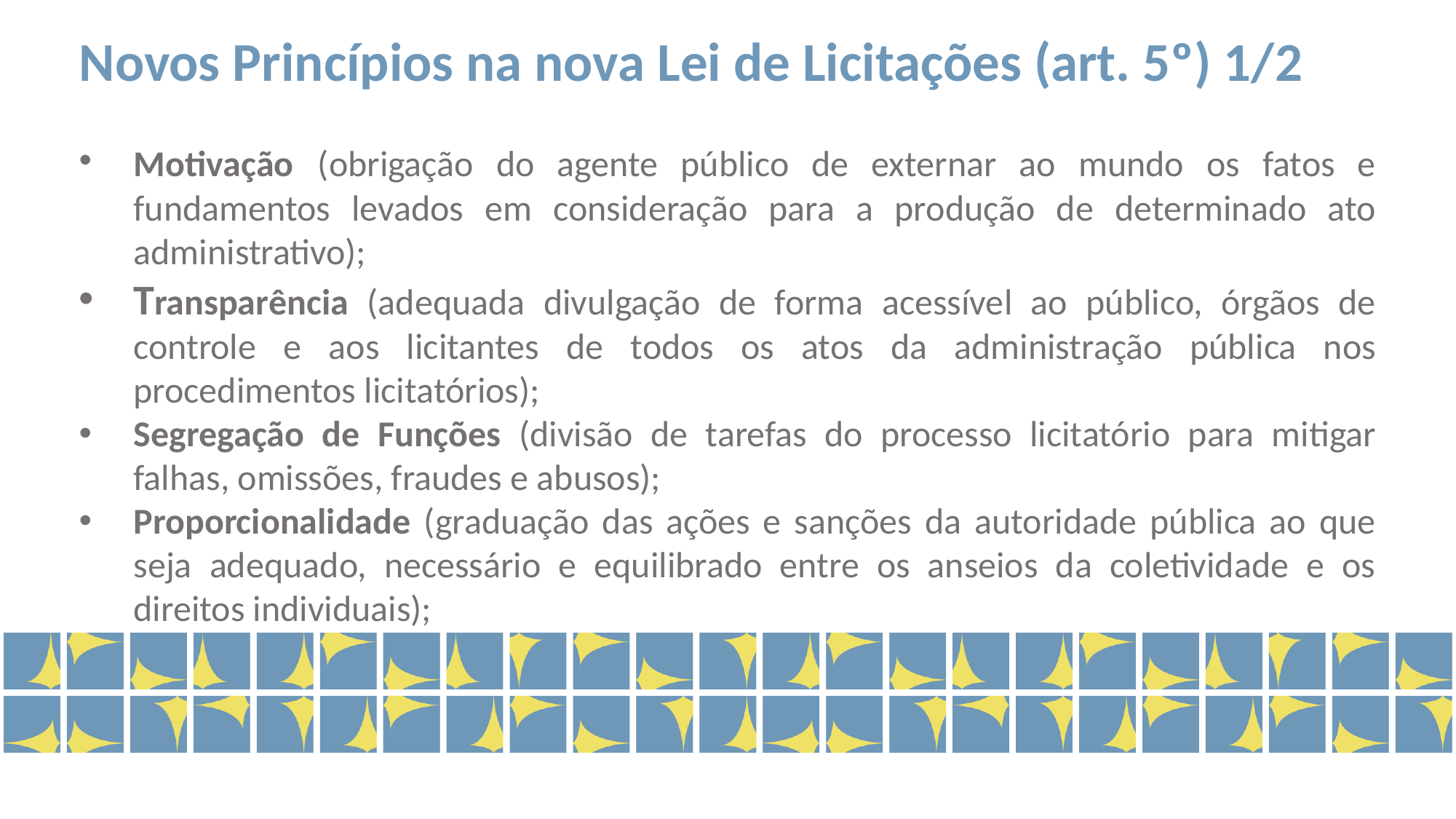

Novos Princípios na nova Lei de Licitações (art. 5º) 1/2
Motivação (obrigação do agente público de externar ao mundo os fatos e fundamentos levados em consideração para a produção de determinado ato administrativo);
Transparência (adequada divulgação de forma acessível ao público, órgãos de controle e aos licitantes de todos os atos da administração pública nos procedimentos licitatórios);
Segregação de Funções (divisão de tarefas do processo licitatório para mitigar falhas, omissões, fraudes e abusos);
Proporcionalidade (graduação das ações e sanções da autoridade pública ao que seja adequado, necessário e equilibrado entre os anseios da coletividade e os direitos individuais);